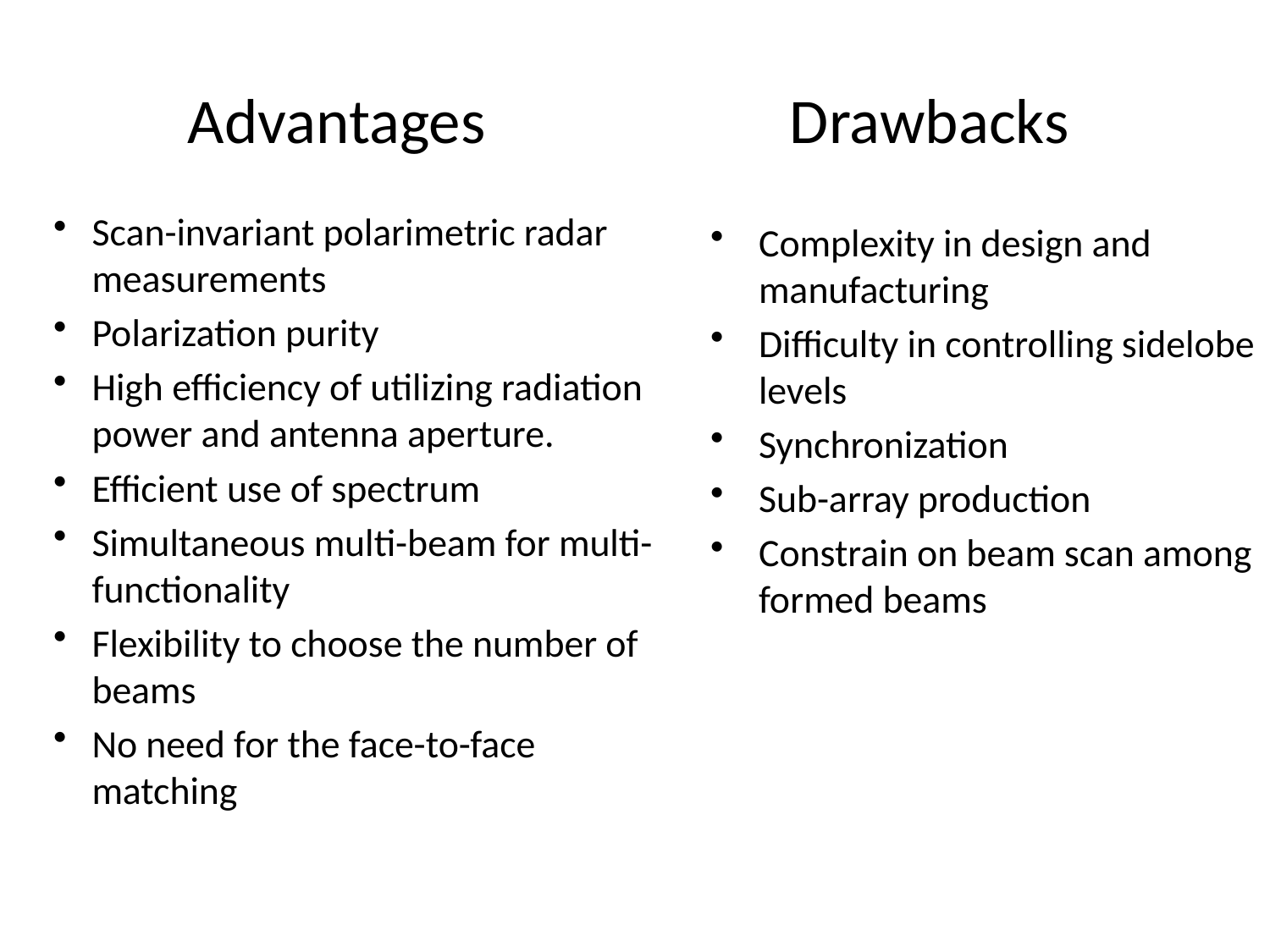

# Advantages
Drawbacks
Scan-invariant polarimetric radar measurements
Polarization purity
High efficiency of utilizing radiation power and antenna aperture.
Efficient use of spectrum
Simultaneous multi-beam for multi-functionality
Flexibility to choose the number of beams
No need for the face-to-face matching

Complexity in design and manufacturing
Difficulty in controlling sidelobe levels
Synchronization
Sub-array production
Constrain on beam scan among formed beams